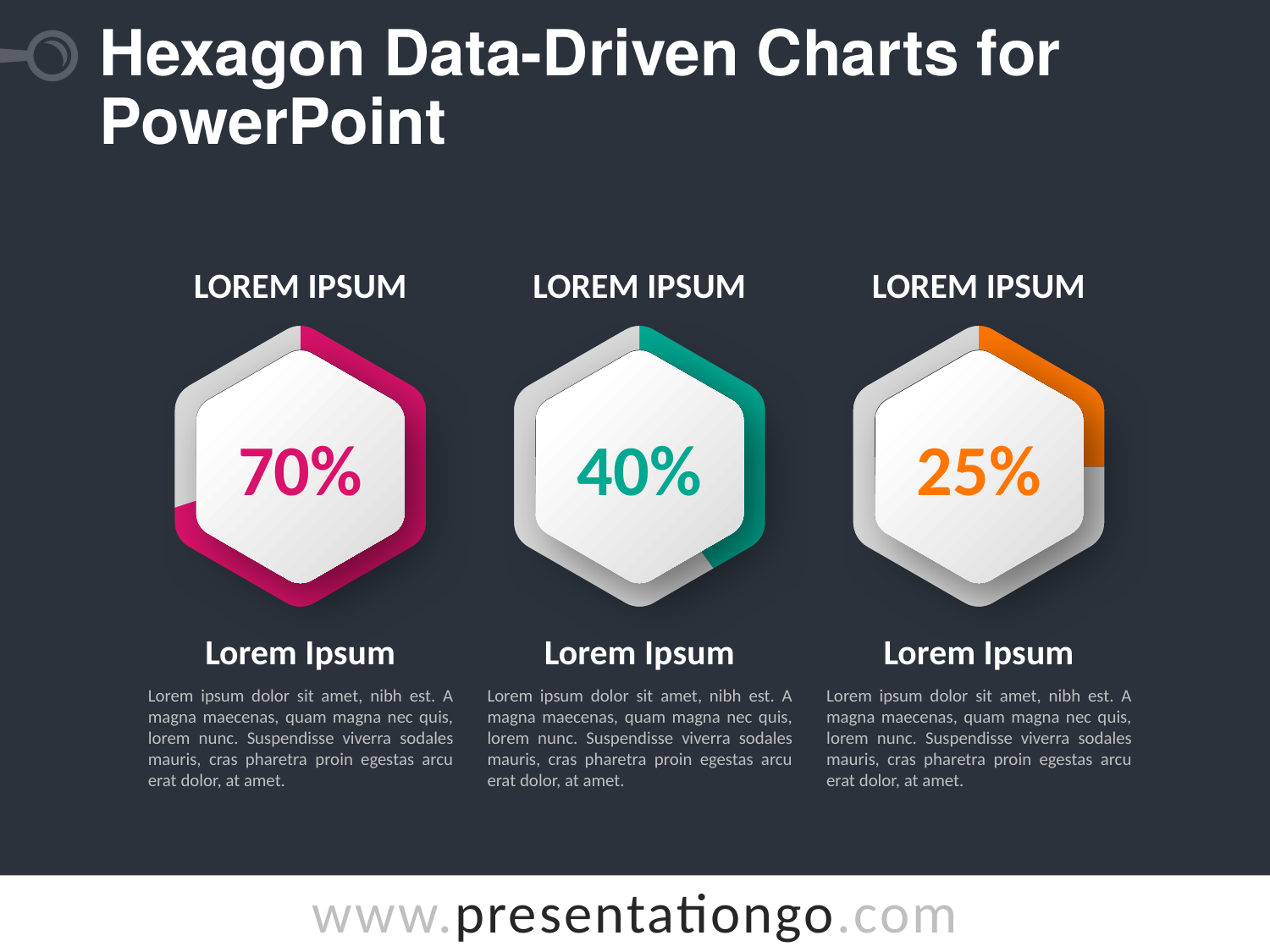

# Hexagon Data-Driven Charts for PowerPoint
Lorem Ipsum
Lorem Ipsum
Lorem Ipsum

### Chart

| Category | Lorem |
|---|---|
| Ipsum | 70.0 |
| Dolor | 30.0 |

### Chart

| Category | Lorem |
|---|---|
| Ipsum | 40.0 |
| Dolor | 60.0 |

### Chart

| Category | Lorem |
|---|---|
| Ipsum | 25.0 |
| Dolor | 75.0 |
25%
40%
70%
Lorem Ipsum
Lorem ipsum dolor sit amet, nibh est. A magna maecenas, quam magna nec quis, lorem nunc. Suspendisse viverra sodales mauris, cras pharetra proin egestas arcu erat dolor, at amet.
Lorem Ipsum
Lorem ipsum dolor sit amet, nibh est. A magna maecenas, quam magna nec quis, lorem nunc. Suspendisse viverra sodales mauris, cras pharetra proin egestas arcu erat dolor, at amet.
Lorem Ipsum
Lorem ipsum dolor sit amet, nibh est. A magna maecenas, quam magna nec quis, lorem nunc. Suspendisse viverra sodales mauris, cras pharetra proin egestas arcu erat dolor, at amet.